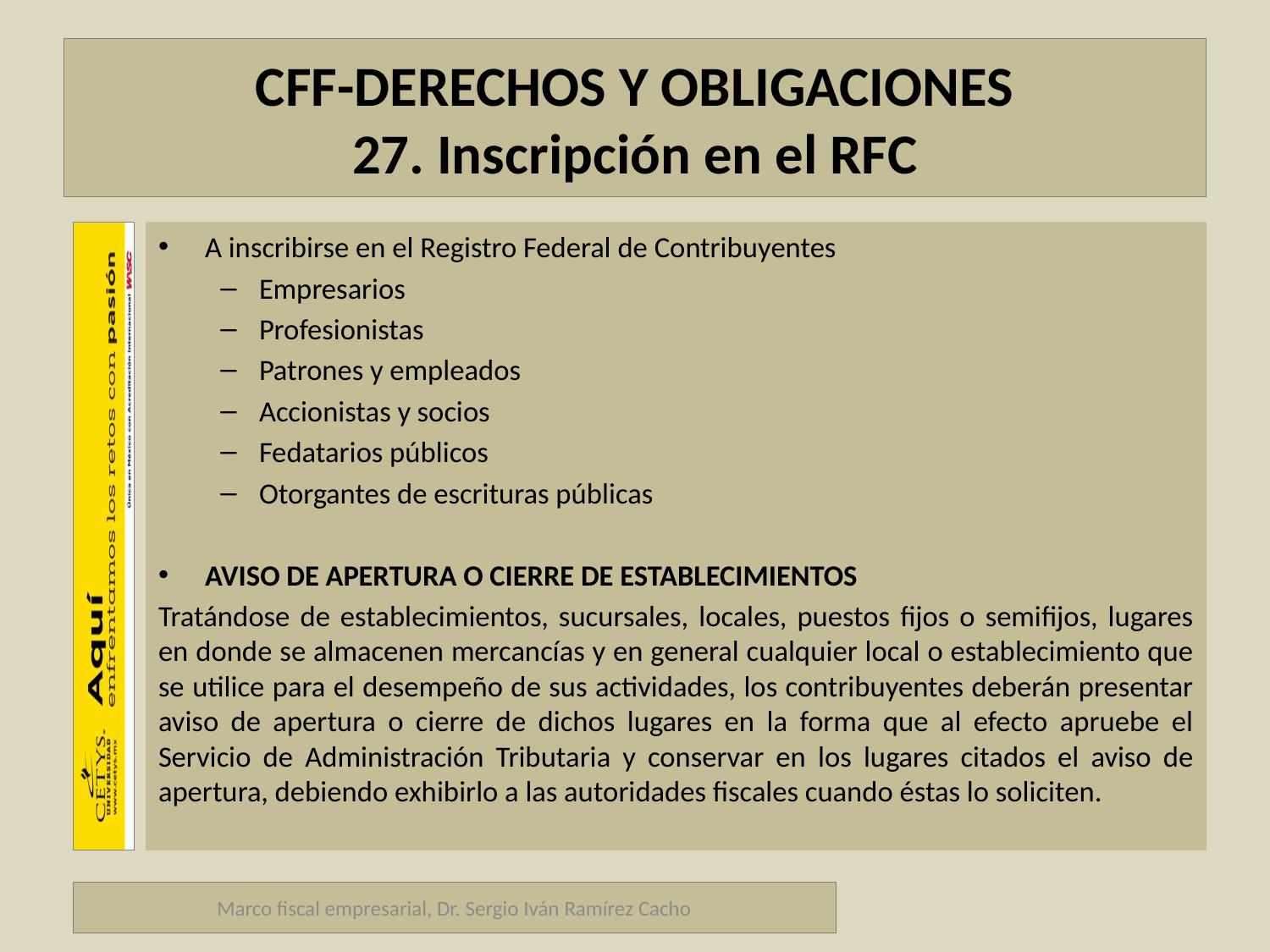

# CFF-DERECHOS Y OBLIGACIONES 27. Inscripción en el RFC
A inscribirse en el Registro Federal de Contribuyentes
Empresarios
Profesionistas
Patrones y empleados
Accionistas y socios
Fedatarios públicos
Otorgantes de escrituras públicas

AVISO DE APERTURA O CIERRE DE ESTABLECIMIENTOS
Tratándose de establecimientos, sucursales, locales, puestos fijos o semifijos, lugares en donde se almacenen mercancías y en general cualquier local o establecimiento que se utilice para el desempeño de sus actividades, los contribuyentes deberán presentar aviso de apertura o cierre de dichos lugares en la forma que al efecto apruebe el Servicio de Administración Tributaria y conservar en los lugares citados el aviso de apertura, debiendo exhibirlo a las autoridades fiscales cuando éstas lo soliciten.
Marco fiscal empresarial, Dr. Sergio Iván Ramírez Cacho